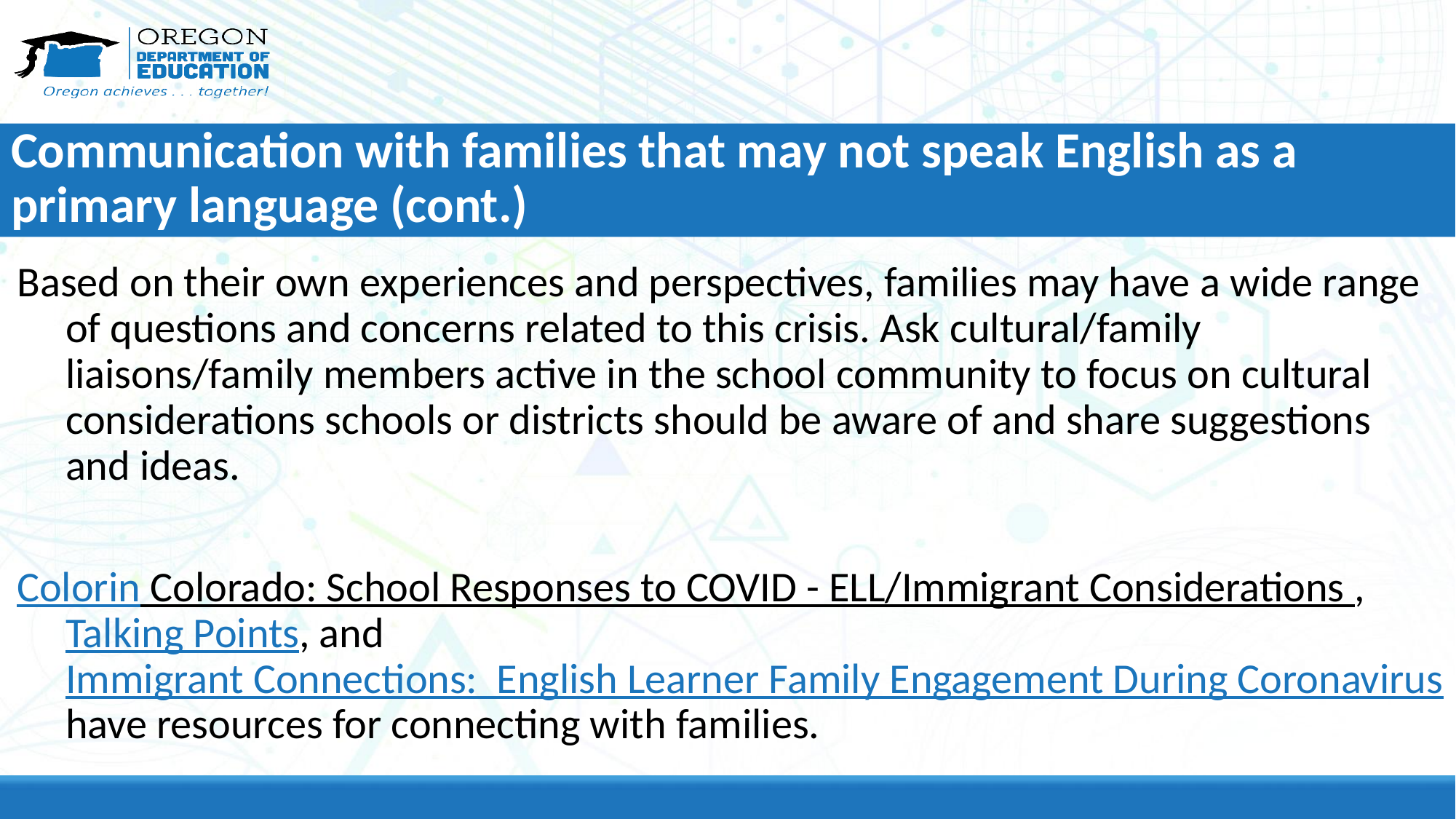

# Communication with families that may not speak English as a primary language (cont.)
Based on their own experiences and perspectives, families may have a wide range of questions and concerns related to this crisis. Ask cultural/family liaisons/family members active in the school community to focus on cultural considerations schools or districts should be aware of and share suggestions and ideas.

Colorin Colorado: School Responses to COVID - ELL/Immigrant Considerations , Talking Points, and Immigrant Connections:  English Learner Family Engagement During Coronavirus have resources for connecting with families.